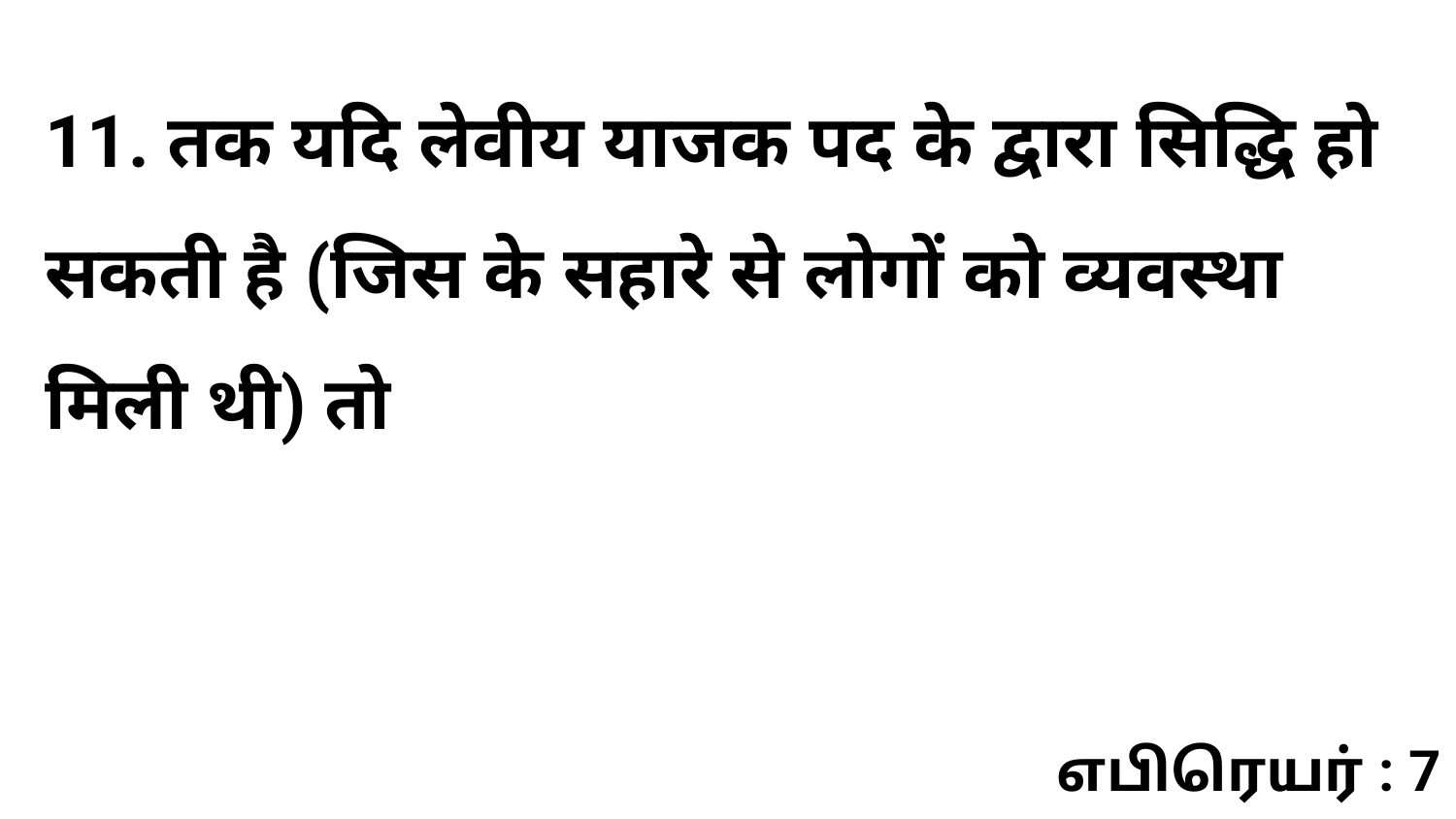

11. तक यदि लेवीय याजक पद के द्वारा सिद्धि हो सकती है (जिस के सहारे से लोगों को व्यवस्था मिली थी) तो
எபிரெயர் : 7